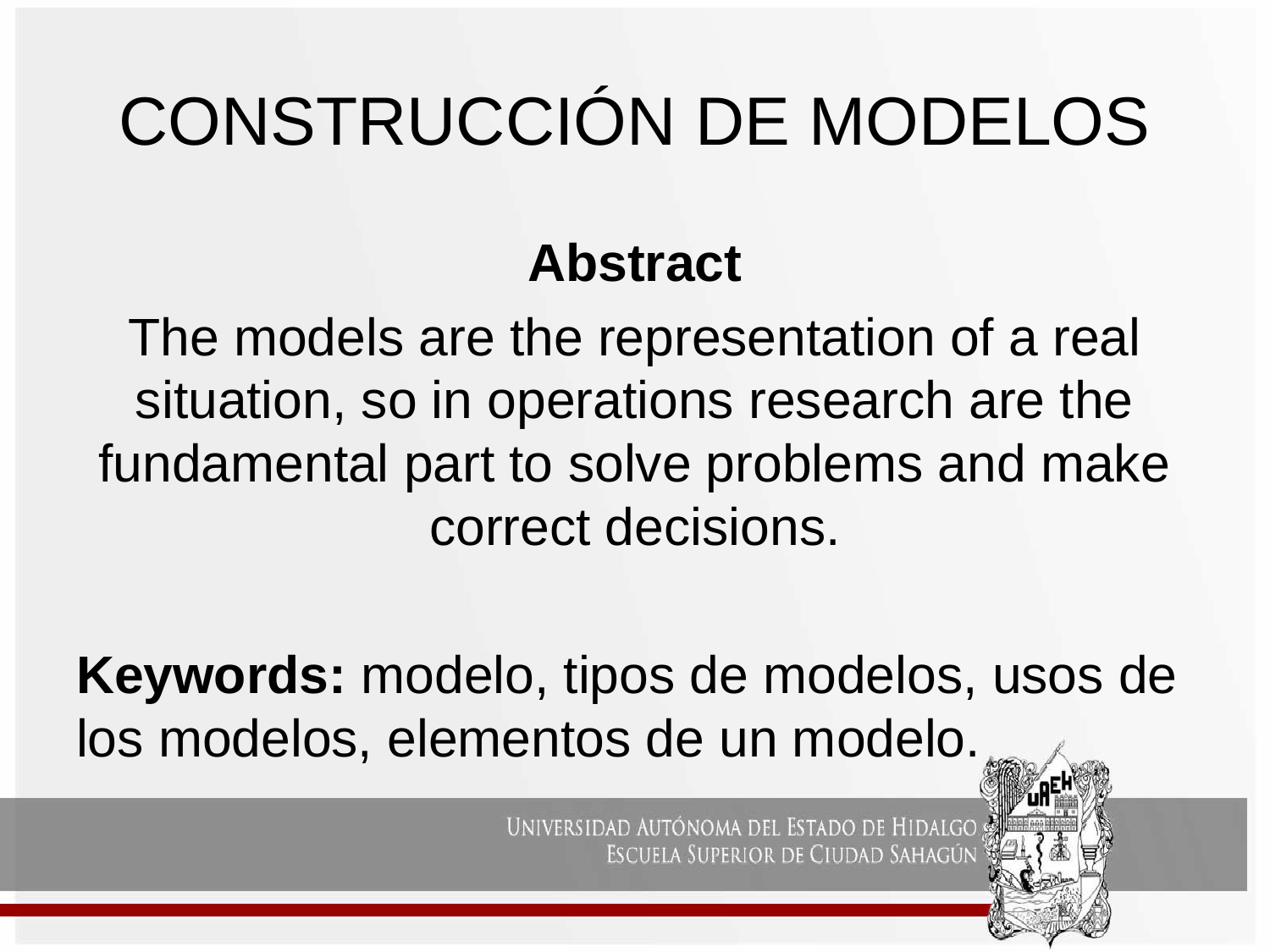

# CONSTRUCCIÓN DE MODELOS
Abstract
The models are the representation of a real situation, so in operations research are the fundamental part to solve problems and make correct decisions.

Keywords: modelo, tipos de modelos, usos de los modelos, elementos de un modelo.